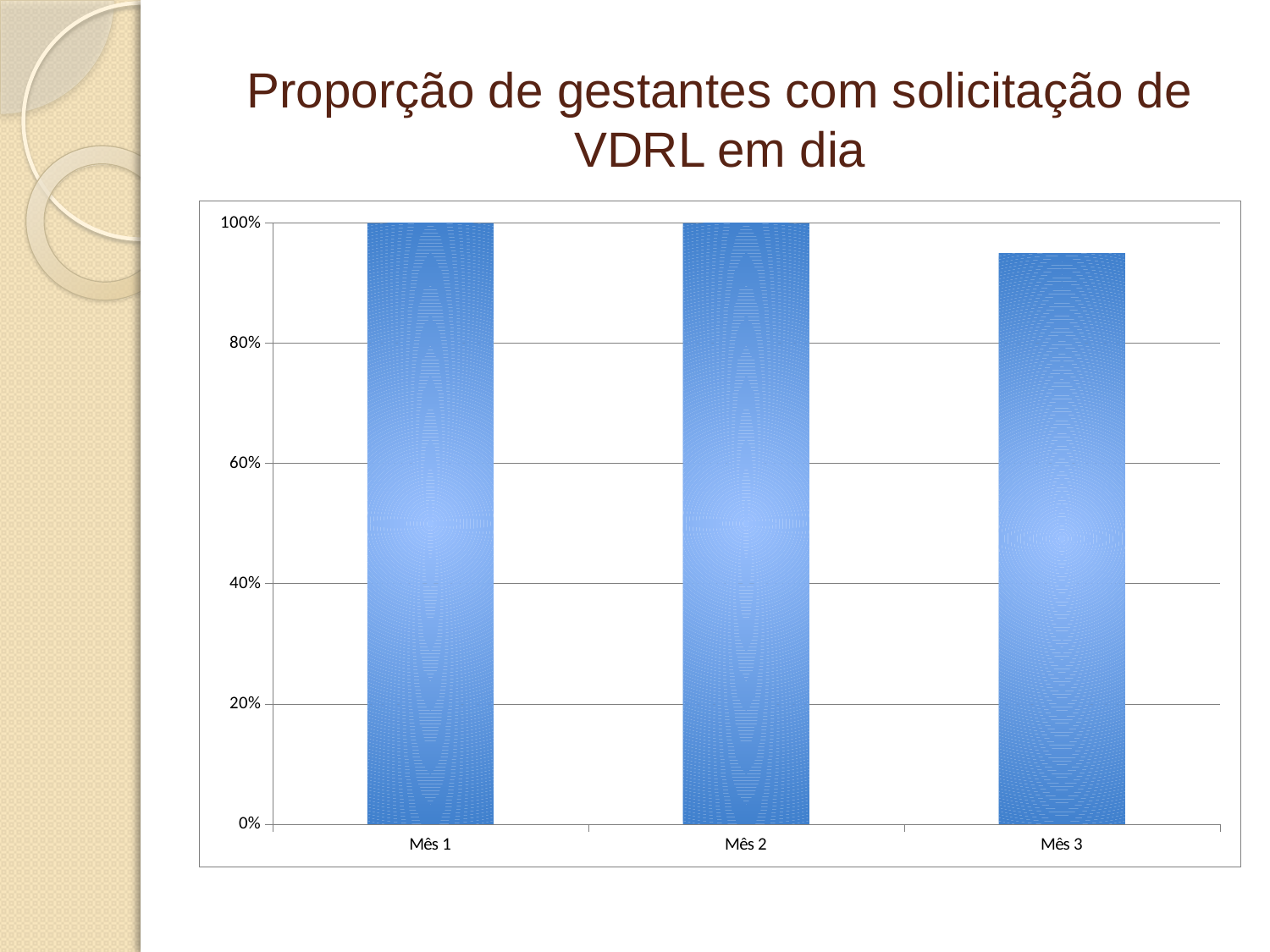

# Proporção de gestantes com solicitação de VDRL em dia

### Chart

| Category | Proporção de gestantes com solicitação de VDRL em dia |
|---|---|
| Mês 1 | 1.0 |
| Mês 2 | 1.0952380952380938 |
| Mês 3 | 0.9500000000000006 |